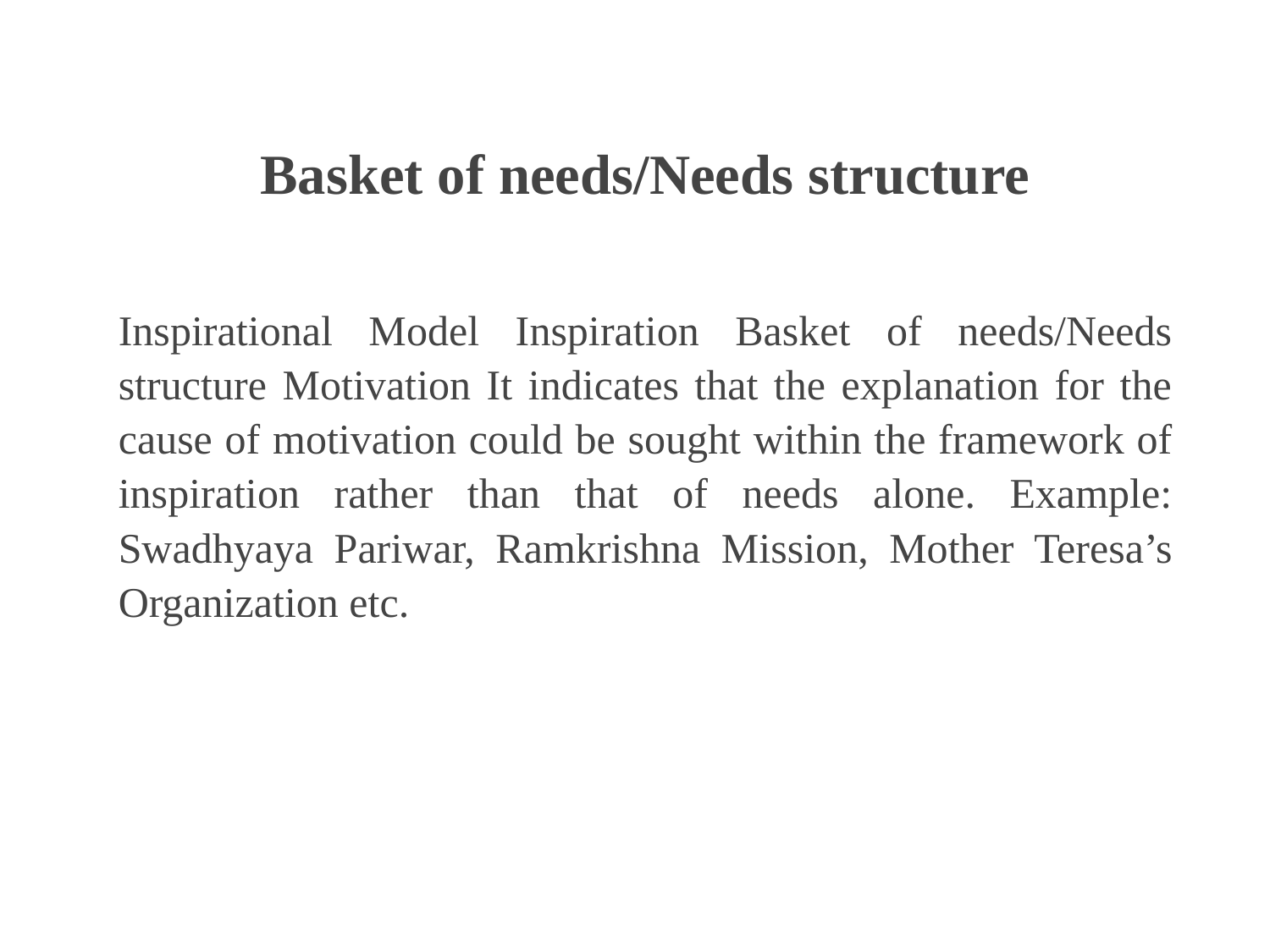

Basket of needs/Needs structure
Inspirational Model Inspiration Basket of needs/Needs structure Motivation It indicates that the explanation for the cause of motivation could be sought within the framework of inspiration rather than that of needs alone. Example: Swadhyaya Pariwar, Ramkrishna Mission, Mother Teresa’s Organization etc.